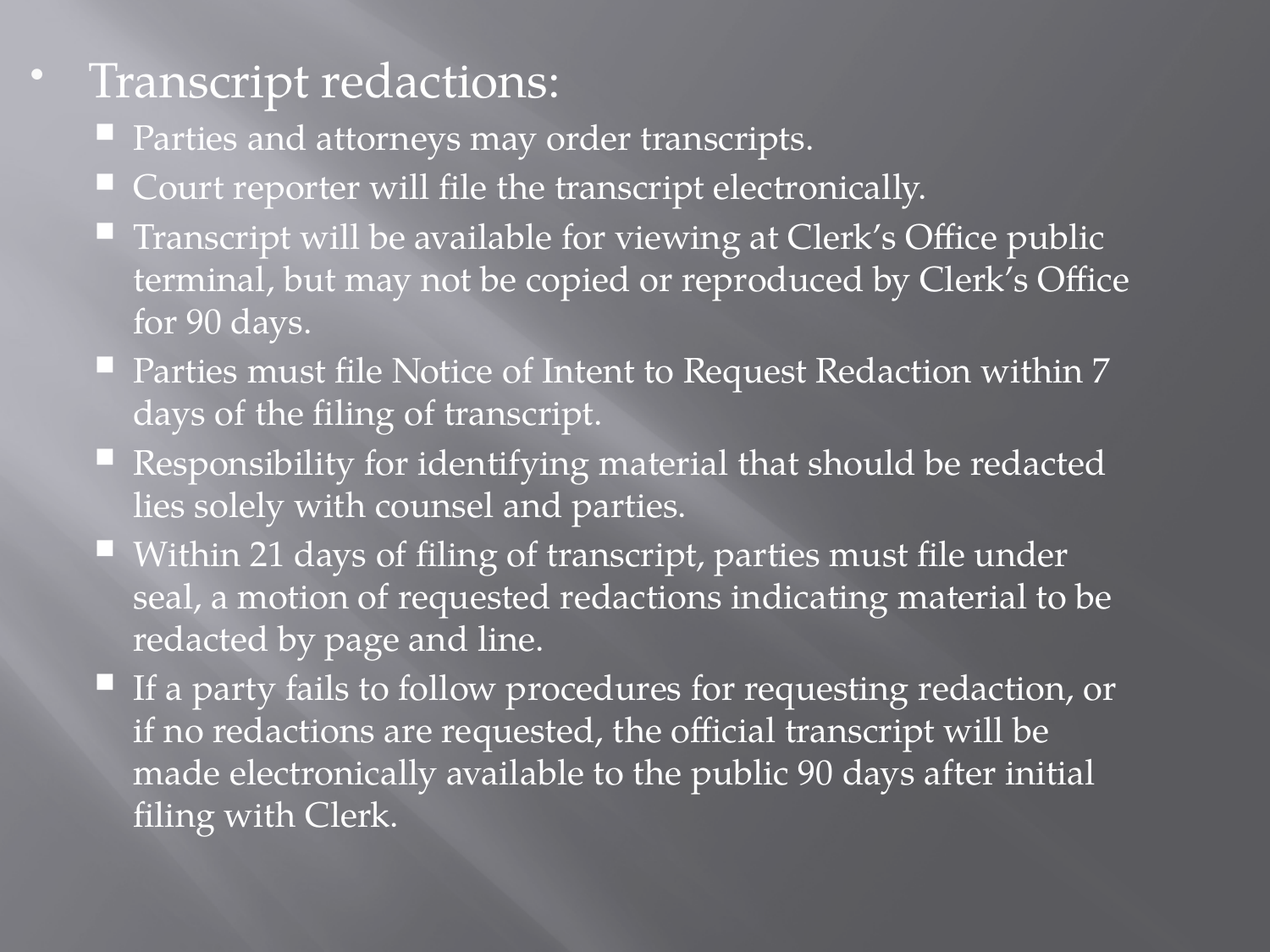

Transcript redactions:
Parties and attorneys may order transcripts.
Court reporter will file the transcript electronically.
Transcript will be available for viewing at Clerk’s Office public terminal, but may not be copied or reproduced by Clerk’s Office for 90 days.
Parties must file Notice of Intent to Request Redaction within 7 days of the filing of transcript.
Responsibility for identifying material that should be redacted lies solely with counsel and parties.
Within 21 days of filing of transcript, parties must file under seal, a motion of requested redactions indicating material to be redacted by page and line.
If a party fails to follow procedures for requesting redaction, or if no redactions are requested, the official transcript will be made electronically available to the public 90 days after initial filing with Clerk.